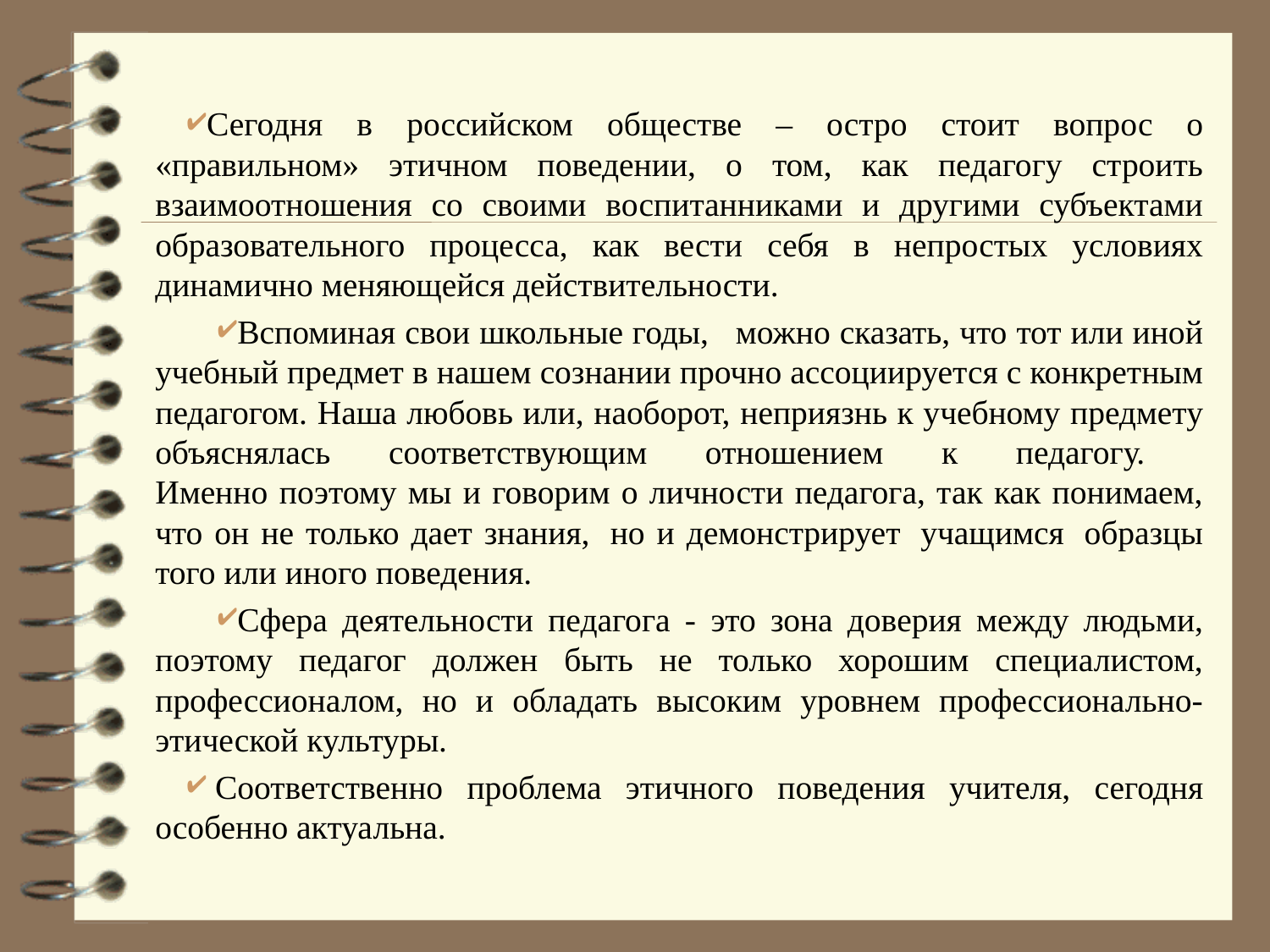

#
Сегодня в российском обществе – остро стоит вопрос о «правильном» этичном поведении, о том, как педагогу строить взаимоотношения со своими воспитанниками и другими субъектами образовательного процесса, как вести себя в непростых условиях динамично меняющейся действительности.
Вспоминая свои школьные годы,   можно сказать, что тот или иной учебный предмет в нашем сознании прочно ассоциируется с конкретным педагогом. Наша любовь или, наоборот, неприязнь к учебному предмету объяснялась соответствующим отношением к педагогу.
Именно поэтому мы и говорим о личности педагога, так как понимаем, что он не только дает знания,  но и демонстрирует  учащимся  образцы того или иного поведения.
Сфера деятельности педагога - это зона доверия между людьми, поэтому педагог должен быть не только хорошим специалистом, профессионалом, но и обладать высоким уровнем профессионально-этической культуры.
 Соответственно проблема этичного поведения учителя, сегодня особенно актуальна.